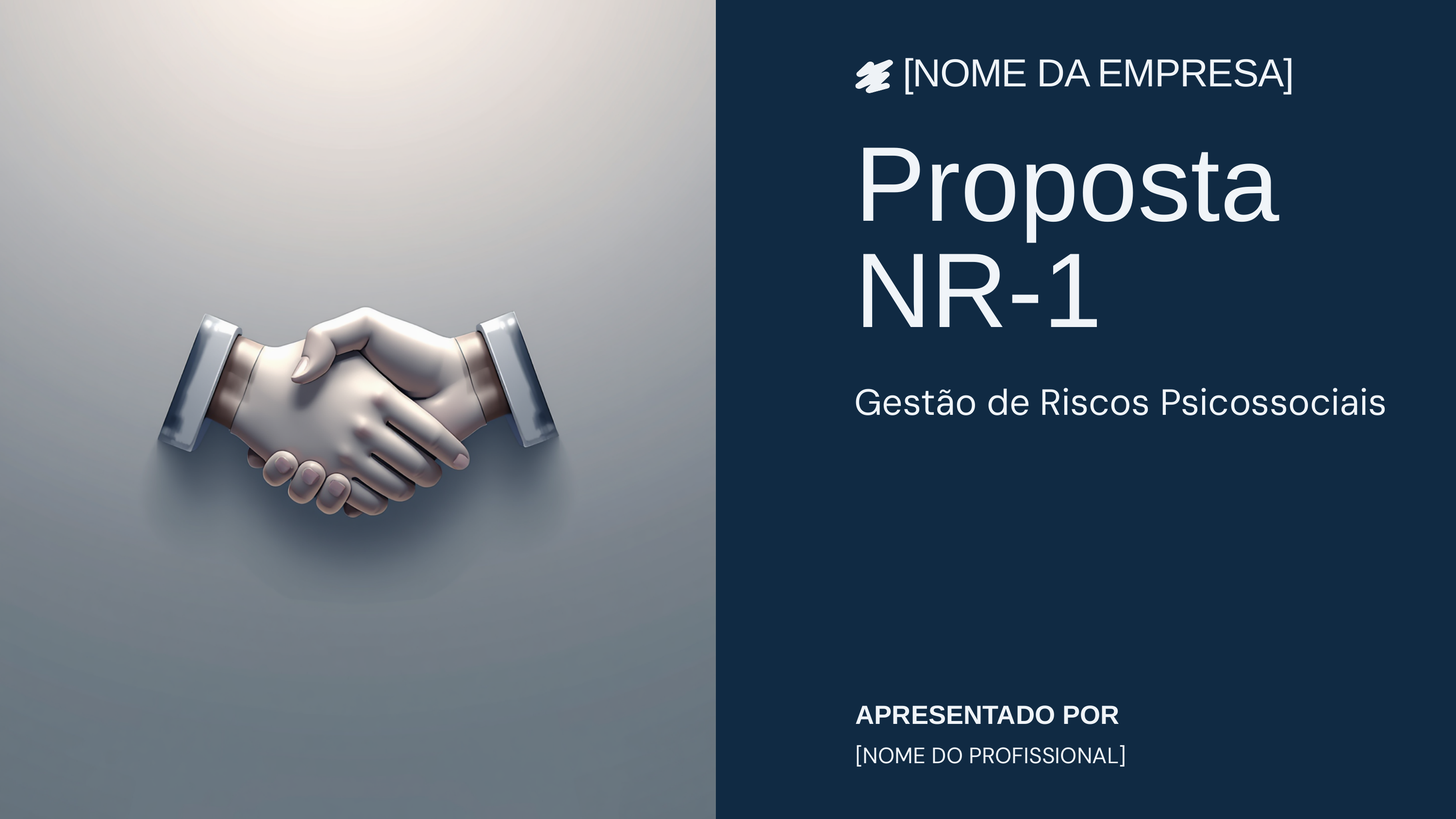

[NOME DA EMPRESA]
Proposta NR-1
Gestão de Riscos Psicossociais
APRESENTADO POR
[NOME DO PROFISSIONAL]